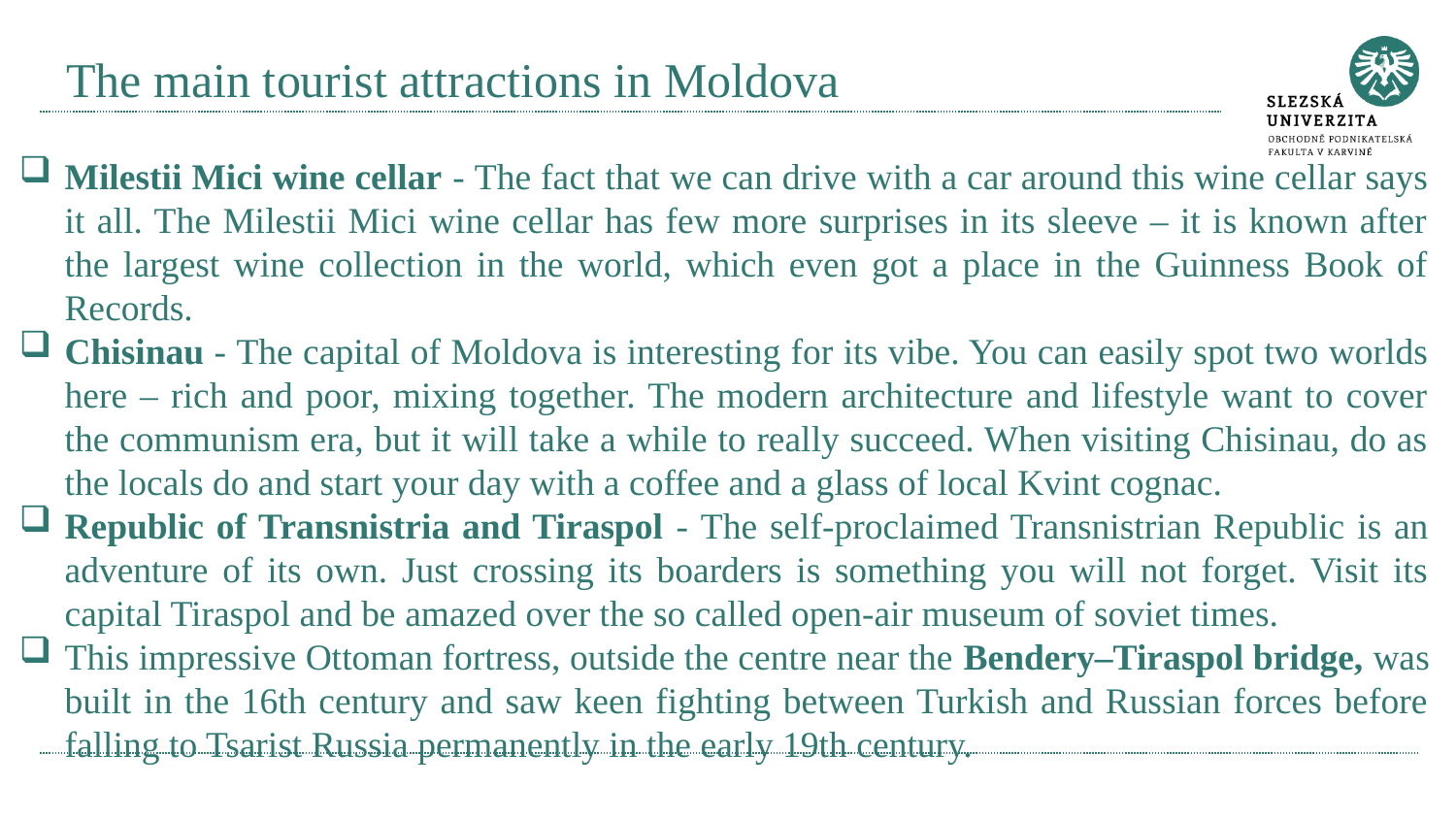

# The main tourist attractions in Moldova
Milestii Mici wine cellar - The fact that we can drive with a car around this wine cellar says it all. The Milestii Mici wine cellar has few more surprises in its sleeve – it is known after the largest wine collection in the world, which even got a place in the Guinness Book of Records.
Chisinau - The capital of Moldova is interesting for its vibe. You can easily spot two worlds here – rich and poor, mixing together. The modern architecture and lifestyle want to cover the communism era, but it will take a while to really succeed. When visiting Chisinau, do as the locals do and start your day with a coffee and a glass of local Kvint cognac.
Republic of Transnistria and Tiraspol - The self-proclaimed Transnistrian Republic is an adventure of its own. Just crossing its boarders is something you will not forget. Visit its capital Tiraspol and be amazed over the so called open-air museum of soviet times.
This impressive Ottoman fortress, outside the centre near the Bendery–Tiraspol bridge, was built in the 16th century and saw keen fighting between Turkish and Russian forces before falling to Tsarist Russia permanently in the early 19th century.